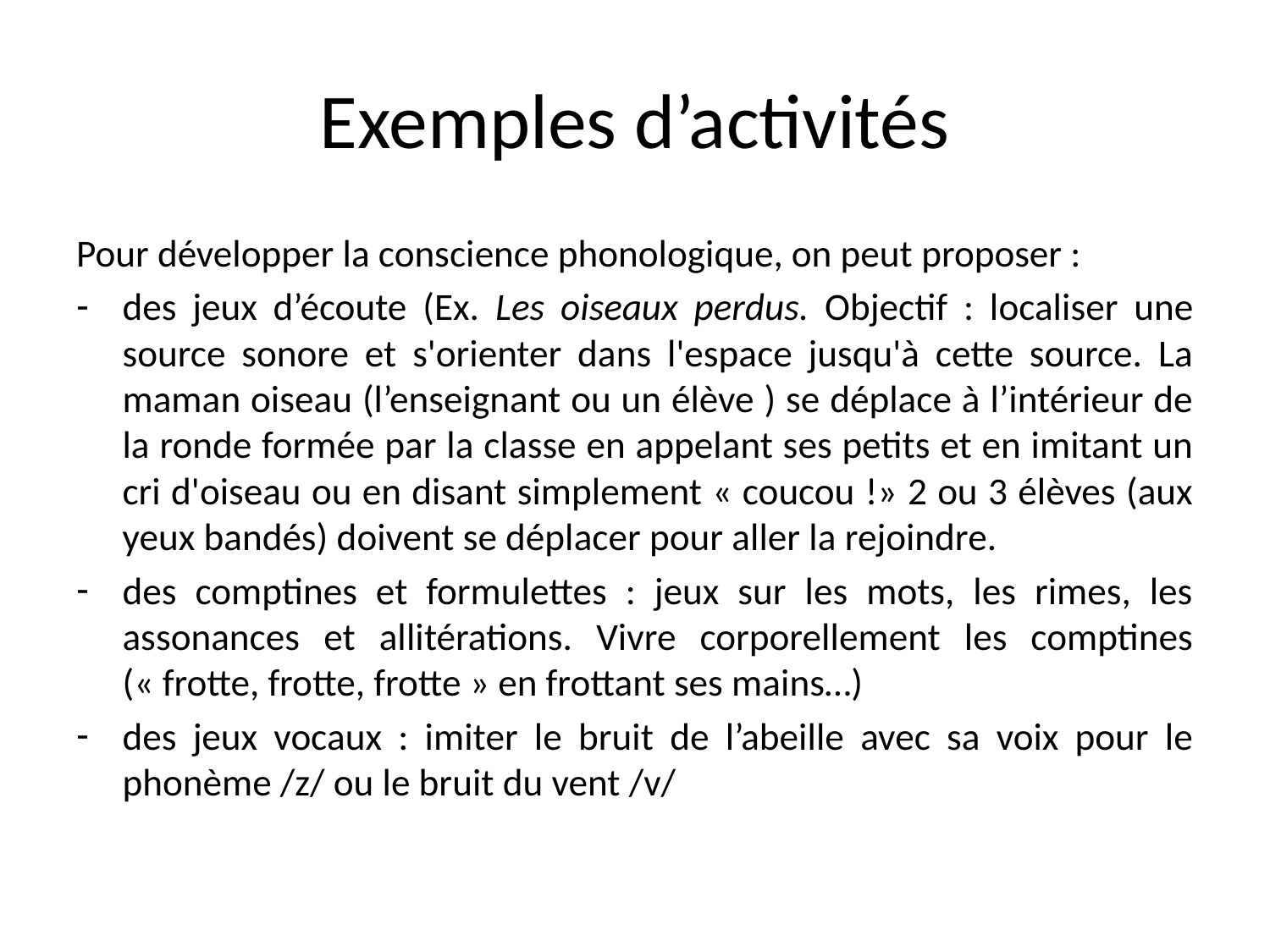

# Exemples d’activités
Pour développer la conscience phonologique, on peut proposer :
des jeux d’écoute (Ex. Les oiseaux perdus. Objectif : localiser une source sonore et s'orienter dans l'espace jusqu'à cette source. La maman oiseau (l’enseignant ou un élève ) se déplace à l’intérieur de la ronde formée par la classe en appelant ses petits et en imitant un cri d'oiseau ou en disant simplement « coucou !» 2 ou 3 élèves (aux yeux bandés) doivent se déplacer pour aller la rejoindre.
des comptines et formulettes : jeux sur les mots, les rimes, les assonances et allitérations. Vivre corporellement les comptines (« frotte, frotte, frotte » en frottant ses mains…)
des jeux vocaux : imiter le bruit de l’abeille avec sa voix pour le phonème /z/ ou le bruit du vent /v/